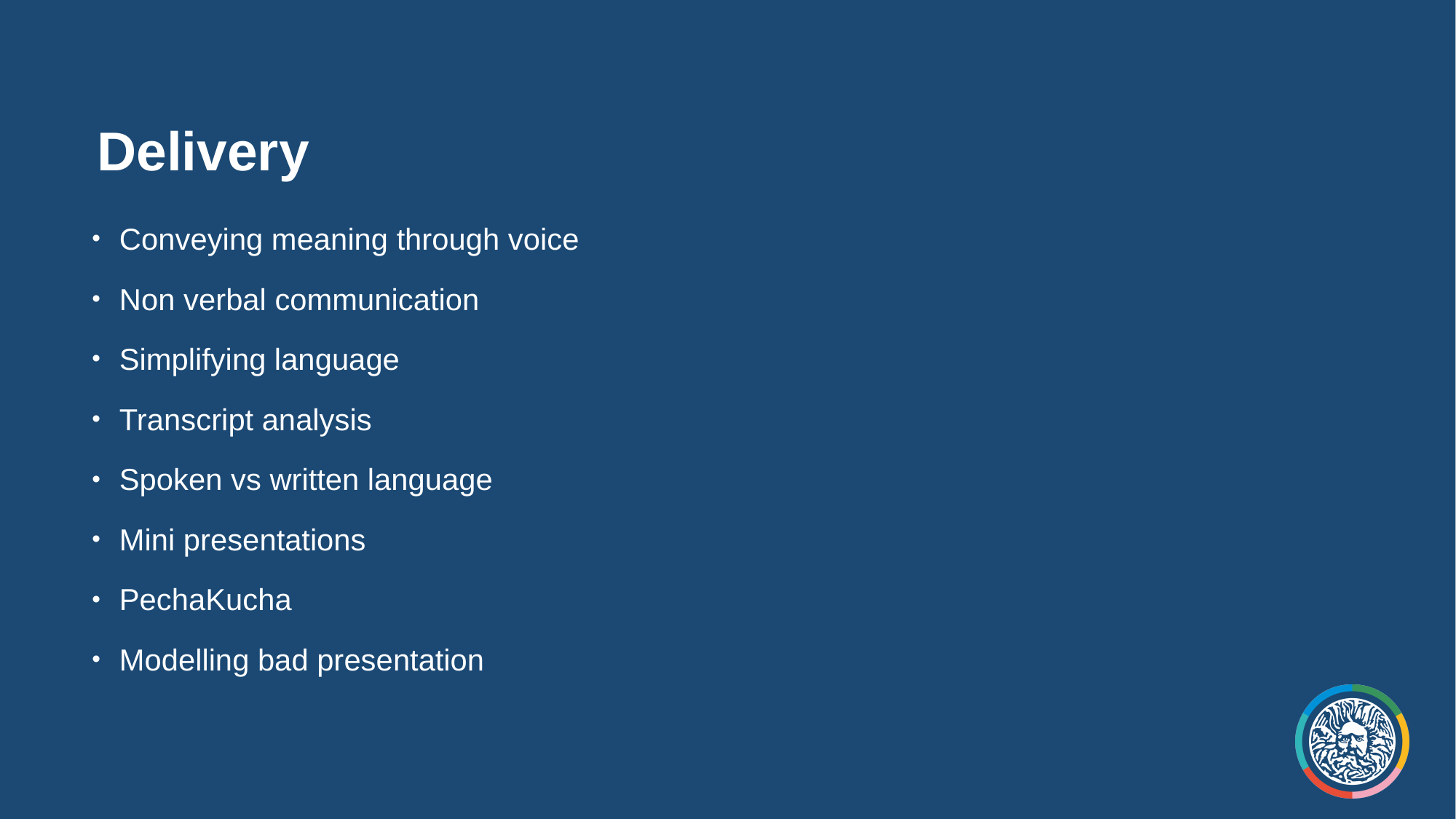

# Delivery
Conveying meaning through voice
Non verbal communication
Simplifying language
Transcript analysis
Spoken vs written language
Mini presentations
PechaKucha
Modelling bad presentation